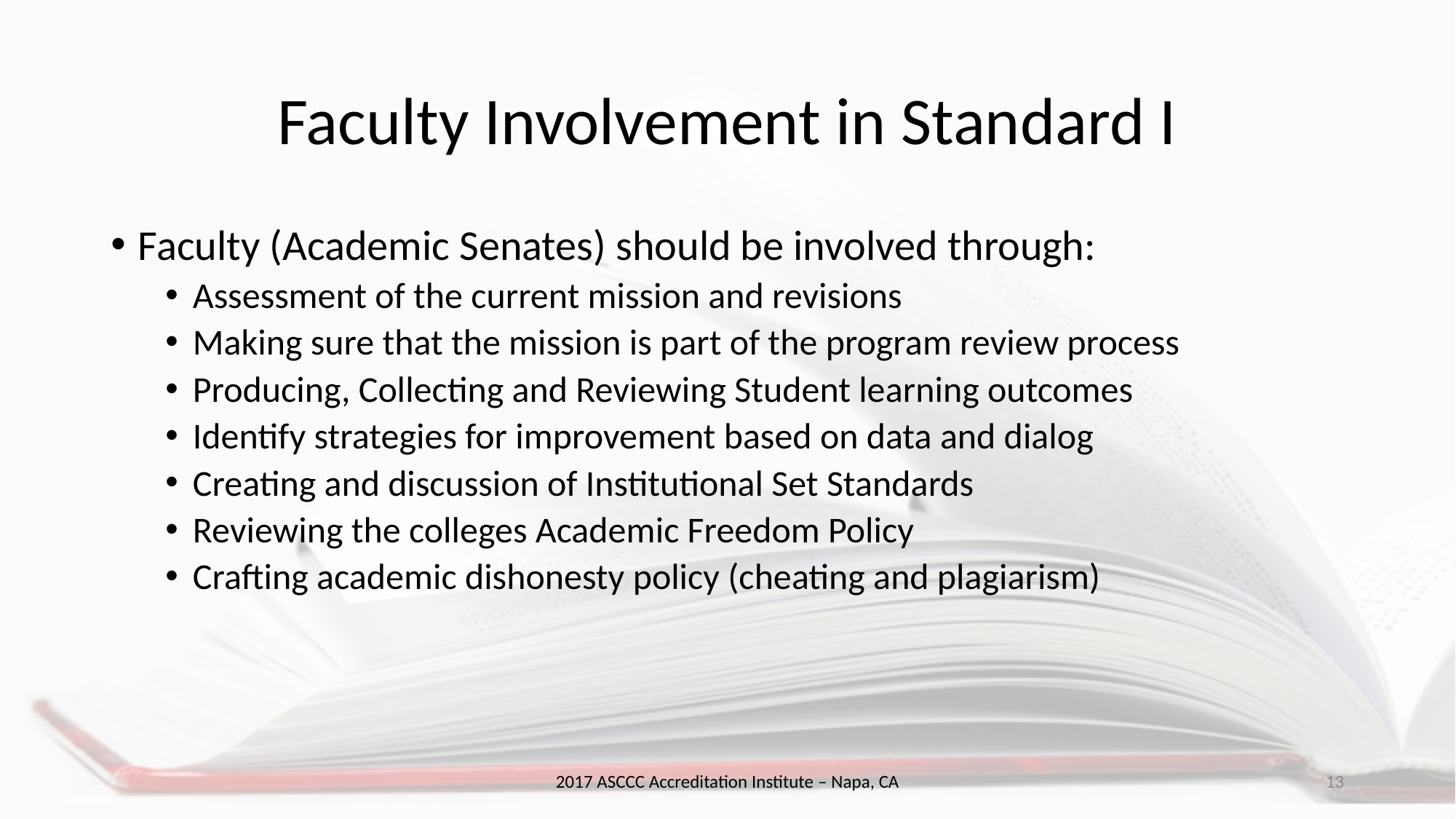

# Faculty Involvement in Standard I
Faculty (Academic Senates) should be involved through:
Assessment of the current mission and revisions
Making sure that the mission is part of the program review process
Producing, Collecting and Reviewing Student learning outcomes
Identify strategies for improvement based on data and dialog
Creating and discussion of Institutional Set Standards
Reviewing the colleges Academic Freedom Policy
Crafting academic dishonesty policy (cheating and plagiarism)
2017 ASCCC Accreditation Institute – Napa, CA
13